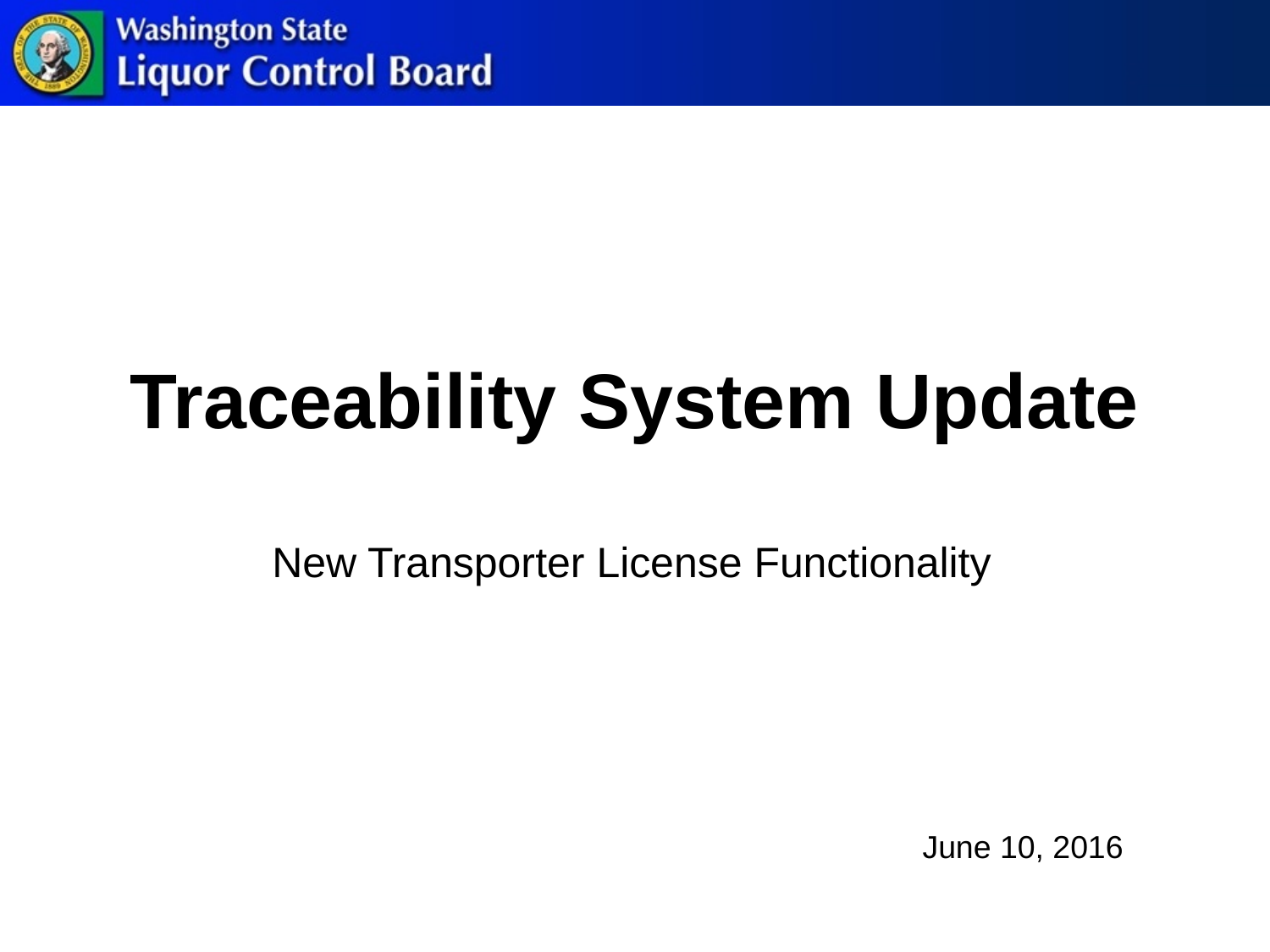

# Traceability System Update
New Transporter License Functionality
June 10, 2016